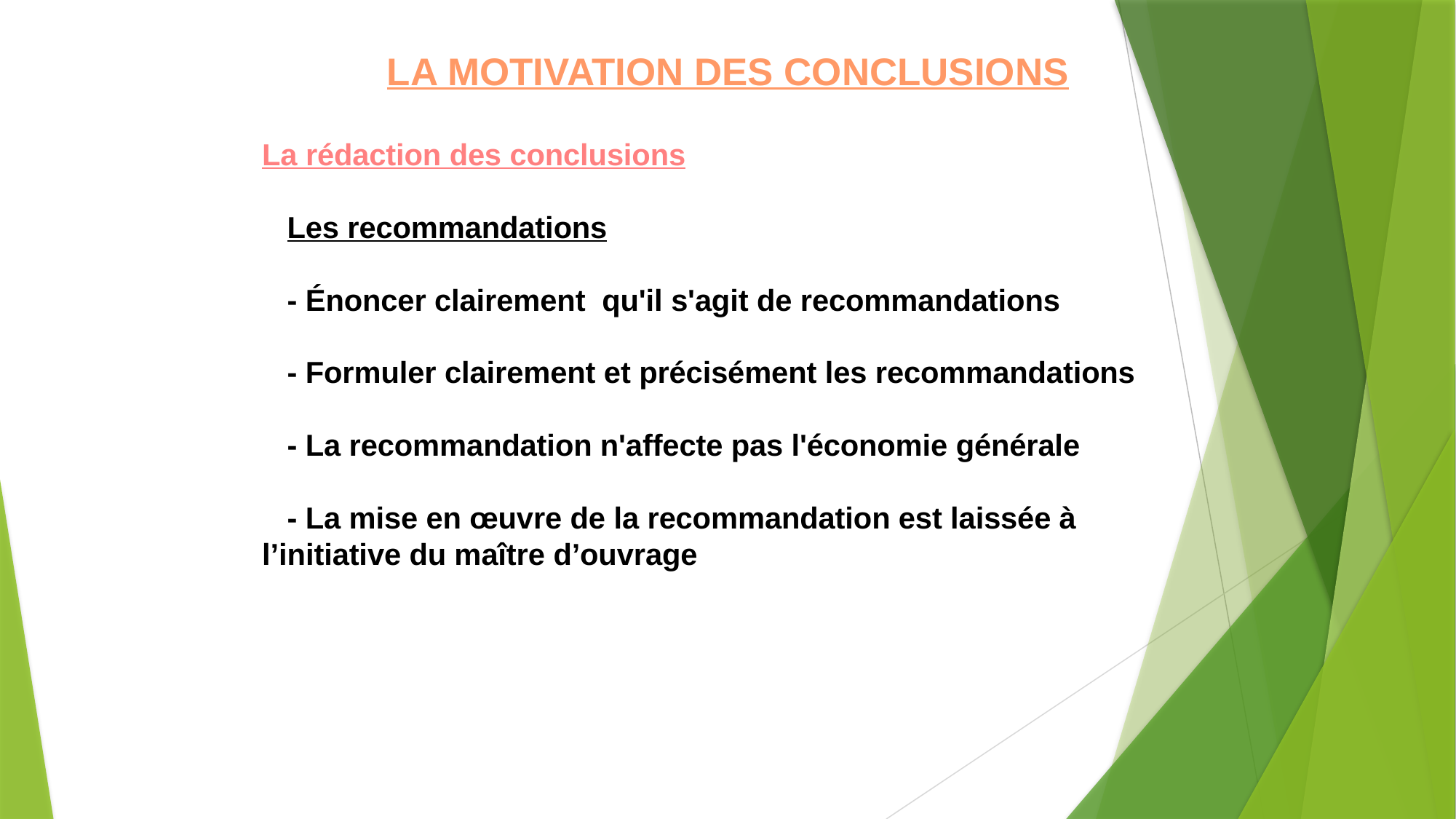

LA MOTIVATION DES CONCLUSIONS
La rédaction des conclusions

   Les recommandations

   - Énoncer clairement  qu'il s'agit de recommandations

   - Formuler clairement et précisément les recommandations

   - La recommandation n'affecte pas l'économie générale

   - La mise en œuvre de la recommandation est laissée à l’initiative du maître d’ouvrage